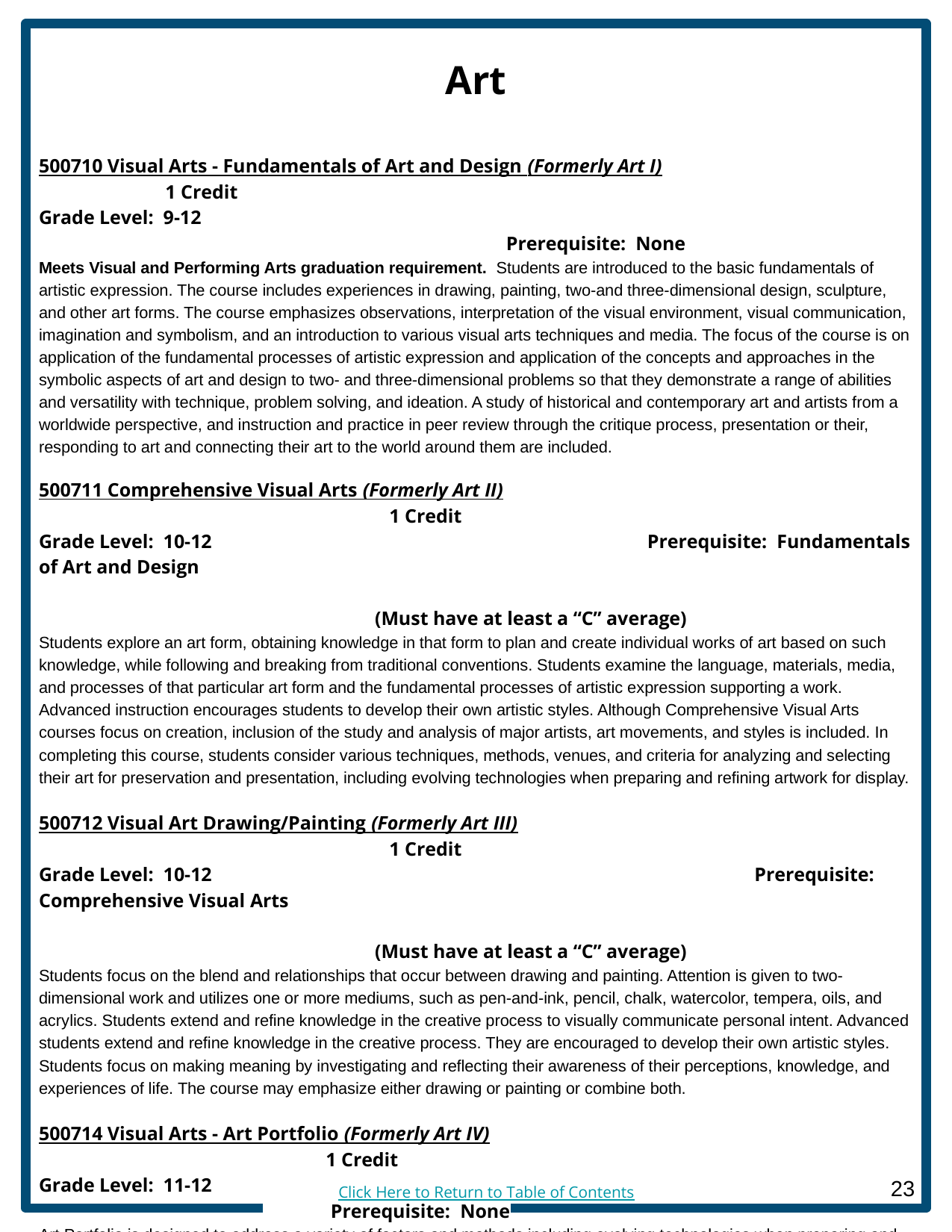

# Art
500710 Visual Arts - Fundamentals of Art and Design (Formerly Art I)			   1 Credit
Grade Level:  9-12									 	    Prerequisite:  None
Meets Visual and Performing Arts graduation requirement.  Students are introduced to the basic fundamentals of artistic expression. The course includes experiences in drawing, painting, two-and three-dimensional design, sculpture, and other art forms. The course emphasizes observations, interpretation of the visual environment, visual communication, imagination and symbolism, and an introduction to various visual arts techniques and media. The focus of the course is on application of the fundamental processes of artistic expression and application of the concepts and approaches in the symbolic aspects of art and design to two- and three-dimensional problems so that they demonstrate a range of abilities and versatility with technique, problem solving, and ideation. A study of historical and contemporary art and artists from a worldwide perspective, and instruction and practice in peer review through the critique process, presentation or their, responding to art and connecting their art to the world around them are included.

500711 Comprehensive Visual Arts (Formerly Art II)			   			   1 Credit
Grade Level:  10-12	 			          Prerequisite:  Fundamentals of Art and Design
										(Must have at least a “C” average)
Students explore an art form, obtaining knowledge in that form to plan and create individual works of art based on such knowledge, while following and breaking from traditional conventions. Students examine the language, materials, media, and processes of that particular art form and the fundamental processes of artistic expression supporting a work. Advanced instruction encourages students to develop their own artistic styles. Although Comprehensive Visual Arts courses focus on creation, inclusion of the study and analysis of major artists, art movements, and styles is included. In completing this course, students consider various techniques, methods, venues, and criteria for analyzing and selecting their art for preservation and presentation, including evolving technologies when preparing and refining artwork for display.

500712 Visual Art Drawing/Painting (Formerly Art III)			   			   1 Credit
Grade Level:  10-12					         Prerequisite:  Comprehensive Visual Arts
										(Must have at least a “C” average)
Students focus on the blend and relationships that occur between drawing and painting. Attention is given to two-dimensional work and utilizes one or more mediums, such as pen-and-ink, pencil, chalk, watercolor, tempera, oils, and acrylics. Students extend and refine knowledge in the creative process to visually communicate personal intent. Advanced students extend and refine knowledge in the creative process. They are encouraged to develop their own artistic styles. Students focus on making meaning by investigating and reflecting their awareness of their perceptions, knowledge, and experiences of life. The course may emphasize either drawing or painting or combine both.

500714 Visual Arts - Art Portfolio (Formerly Art IV)			   		             1 Credit
Grade Level:  11-12								              Prerequisite:  None
Art Portfolio is designed to address a variety of factors and methods including evolving technologies when preparing and refining artwork for portfolio presentation and or when deciding if and how to preserve and protect art. Students will create, select, respond to, and present work that clearly reflects newly obtained technical skills, increasing conceptual thinking and is a reflection of their personal interests and may serve as an opportunity for students to expand their expertise in a particular form or style, to explore a topic in greater detail, or to develop more advanced skills. ?Individual critique and planned peer review will help students prepare for future endeavors. This course covers any identified Visual Arts discipline. Course may be used in conjunction with an AP or IB Studio Art course.
Click Here to Return to Table of Contents
23